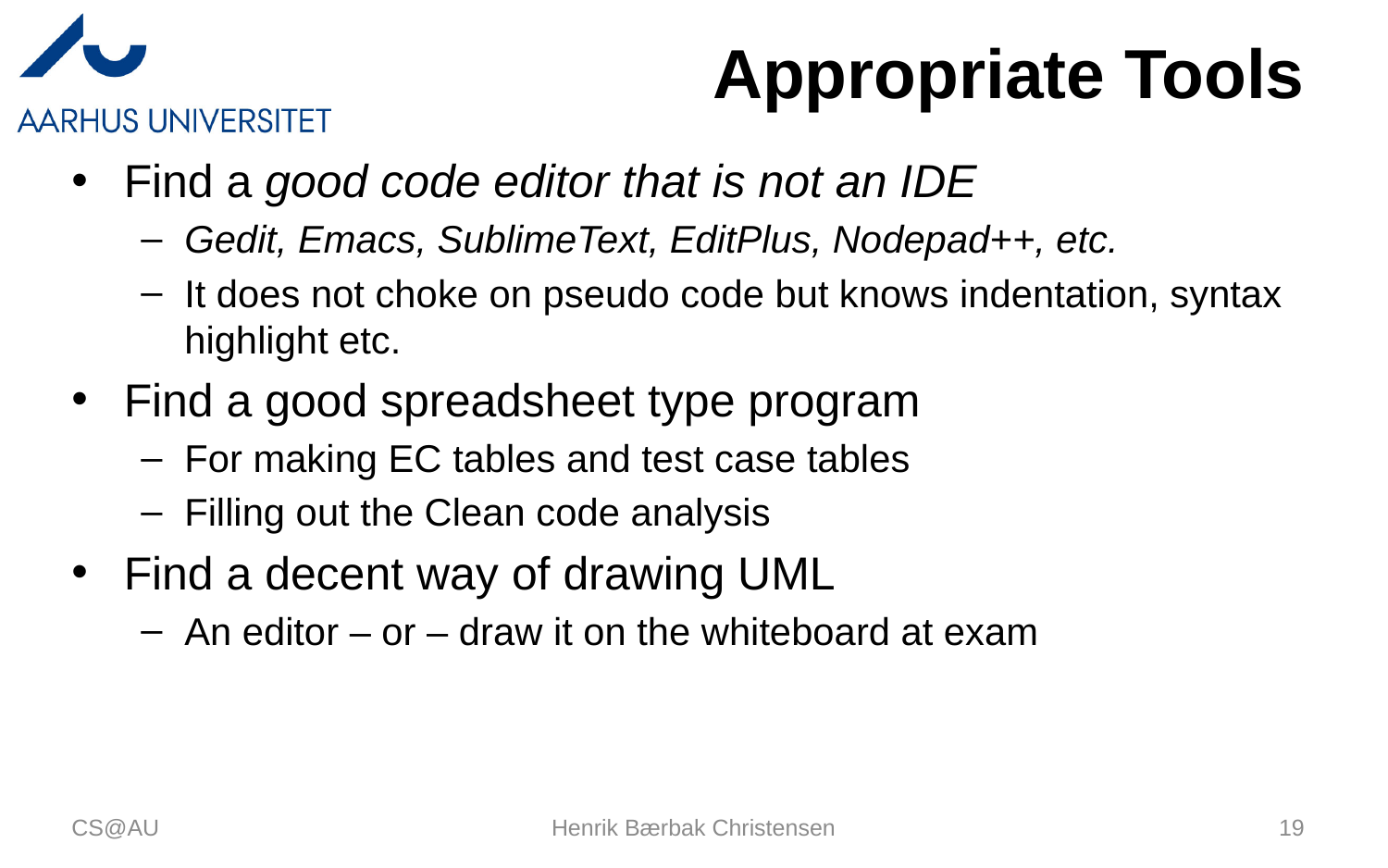

# Appropriate Tools
Find a good code editor that is not an IDE
Gedit, Emacs, SublimeText, EditPlus, Nodepad++, etc.
It does not choke on pseudo code but knows indentation, syntax highlight etc.
Find a good spreadsheet type program
For making EC tables and test case tables
Filling out the Clean code analysis
Find a decent way of drawing UML
An editor – or – draw it on the whiteboard at exam
CS@AU
Henrik Bærbak Christensen
19